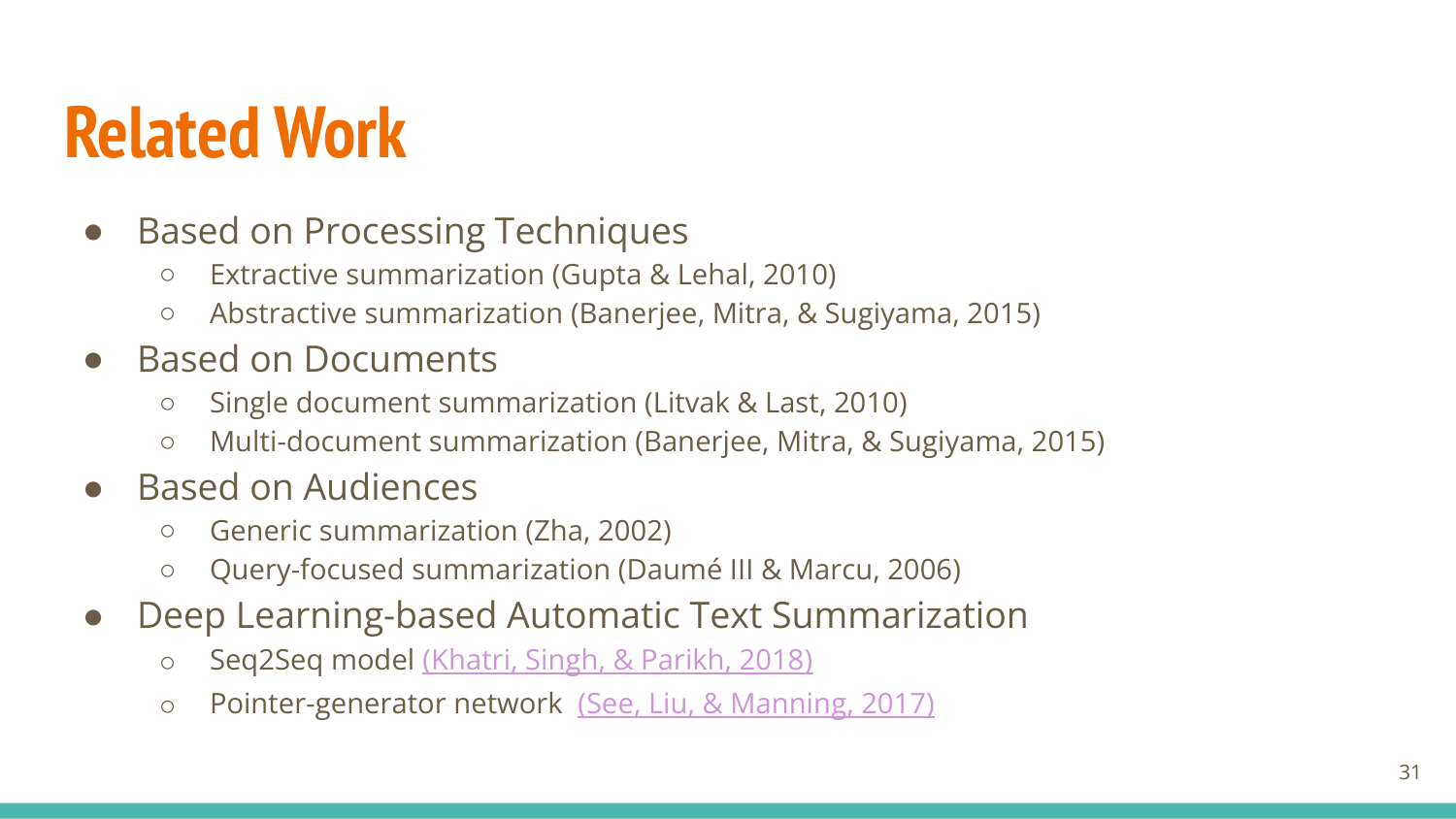

# Related Work
Based on Processing Techniques
Extractive summarization (Gupta & Lehal, 2010)
Abstractive summarization (Banerjee, Mitra, & Sugiyama, 2015)
Based on Documents
Single document summarization (Litvak & Last, 2010)
Multi-document summarization (Banerjee, Mitra, & Sugiyama, 2015)
Based on Audiences
Generic summarization (Zha, 2002)
Query-focused summarization (Daumé III & Marcu, 2006)
Deep Learning-based Automatic Text Summarization
Seq2Seq model (Khatri, Singh, & Parikh, 2018)
Pointer-generator network  (See, Liu, & Manning, 2017)
31